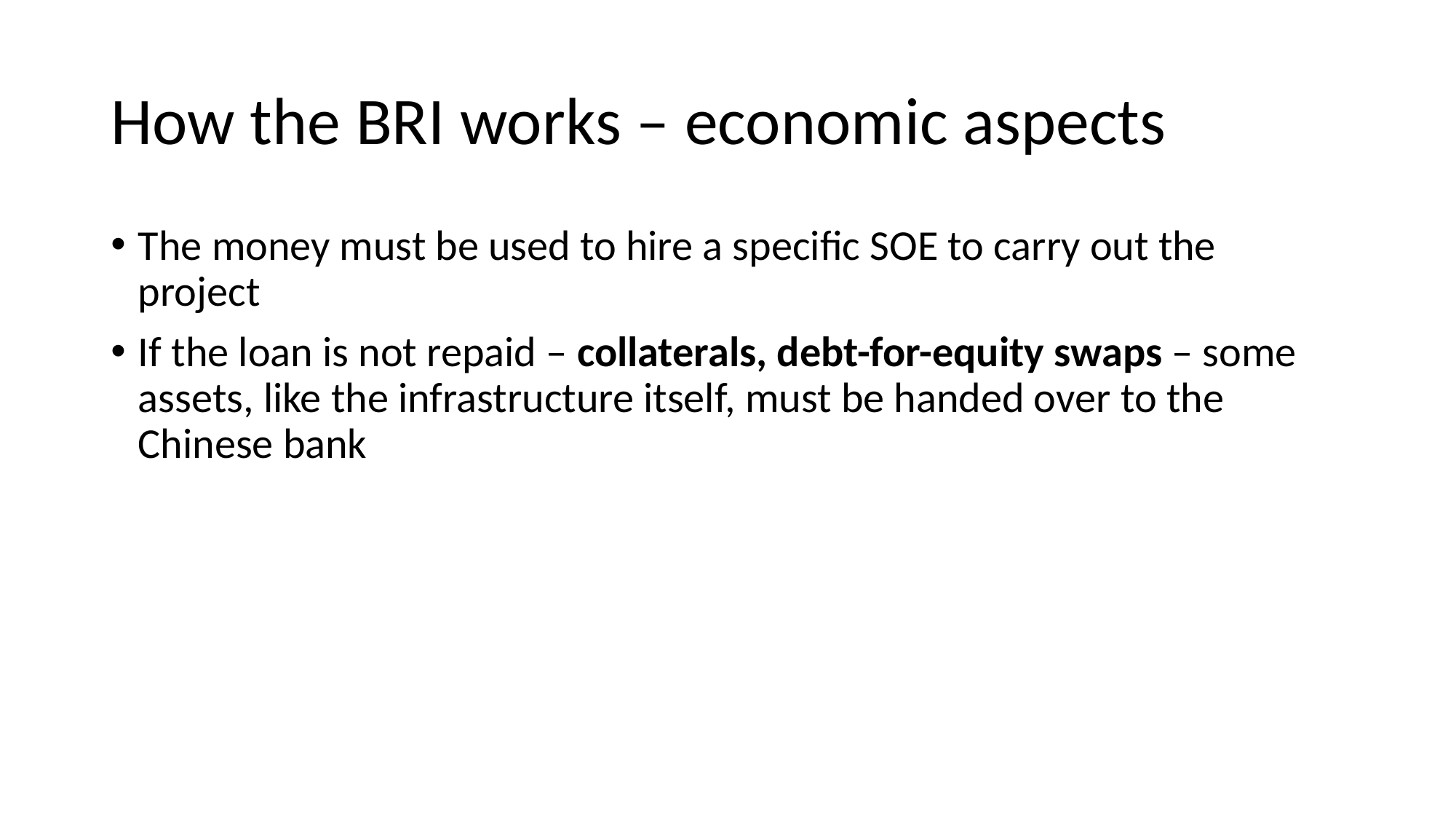

# How the BRI works – economic aspects
The money must be used to hire a specific SOE to carry out the project
If the loan is not repaid – collaterals, debt-for-equity swaps – some assets, like the infrastructure itself, must be handed over to the Chinese bank